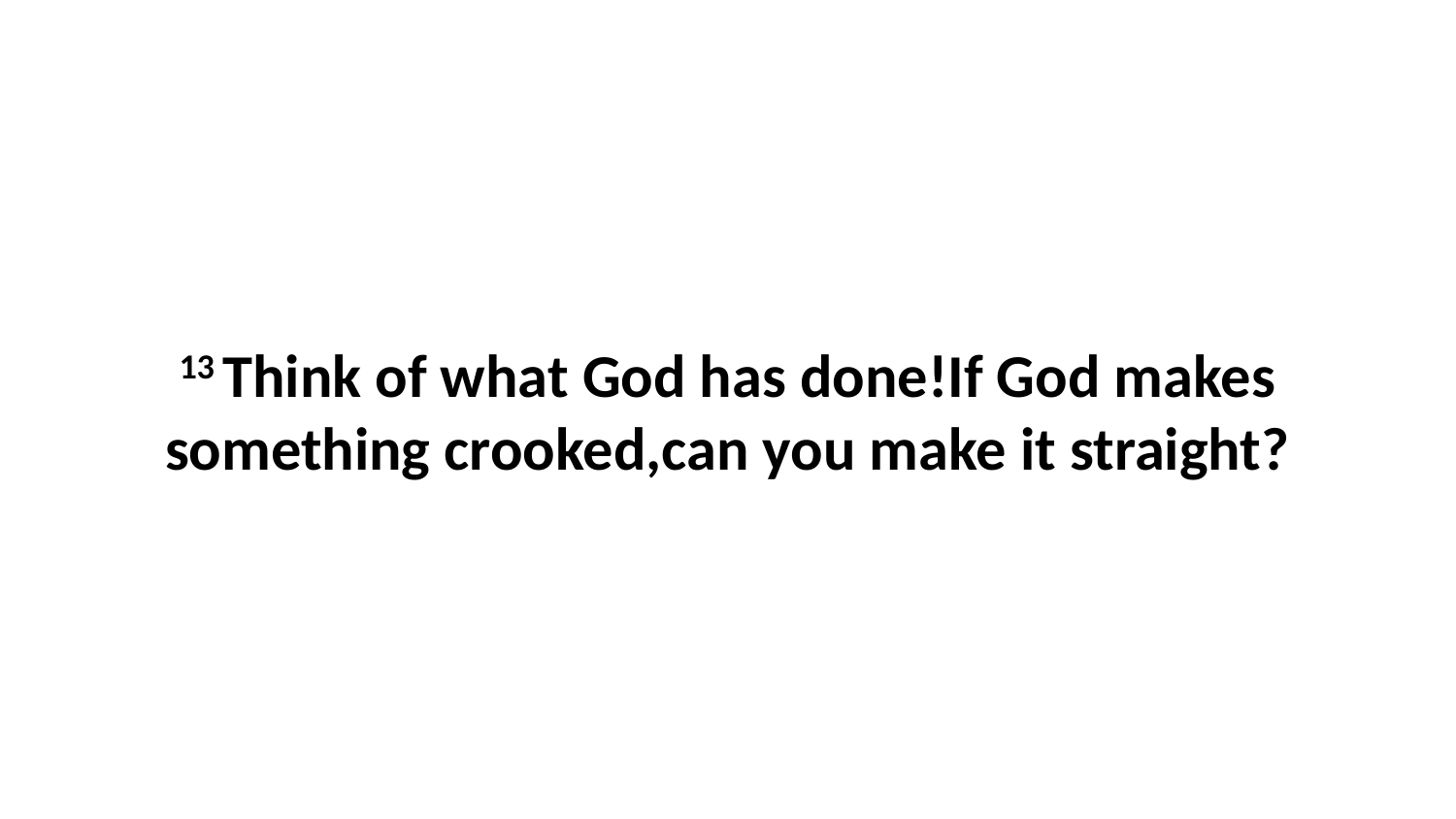

13 Think of what God has done!If God makes something crooked,can you make it straight?